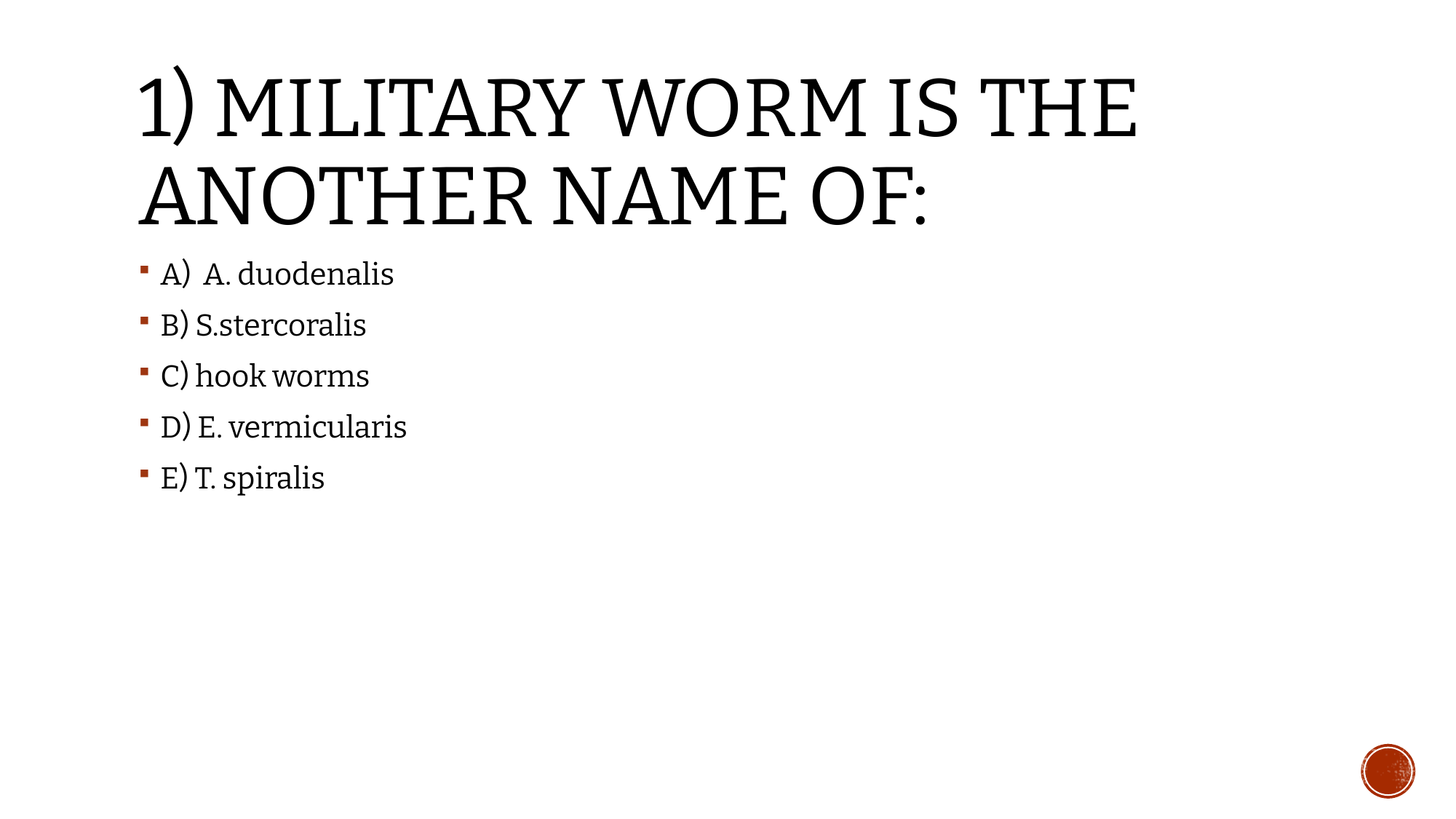

# 1) Military worm is the another name of:
A)  A. duodenalis
B) S.stercoralis
C) hook worms
D) E. vermicularis
E) T. spiralis